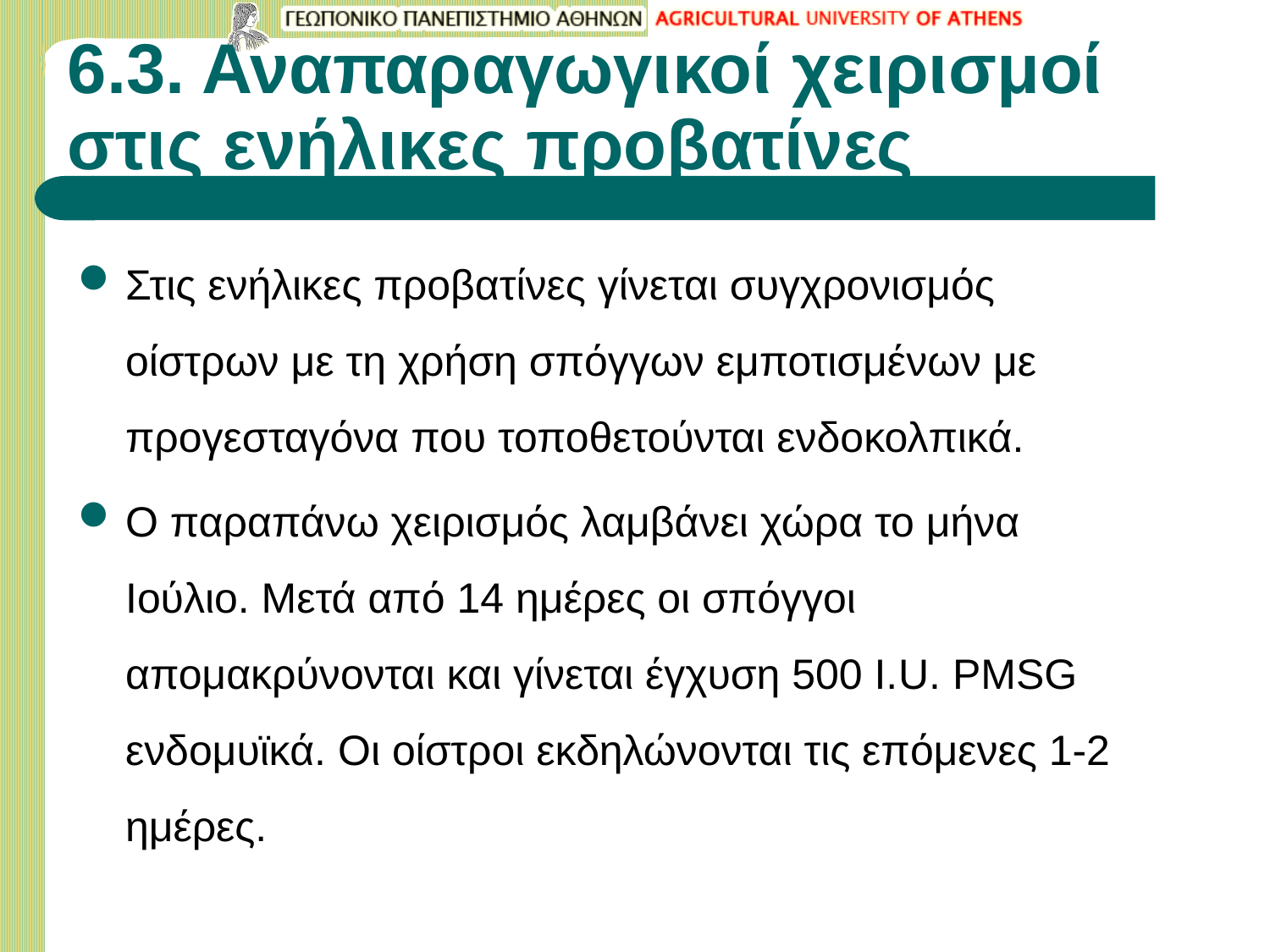

# 6.3. Αναπαραγωγικοί χειρισμοί στις ενήλικες προβατίνες
Στις ενήλικες προβατίνες γίνεται συγχρονισμός οίστρων με τη χρήση σπόγγων εμποτισμένων με προγεσταγόνα που τοποθετούνται ενδοκολπικά.
Ο παραπάνω χειρισμός λαμβάνει χώρα το μήνα Ιούλιο. Μετά από 14 ημέρες οι σπόγγοι απομακρύνονται και γίνεται έγχυση 500 Ι.U. PMSG ενδομυϊκά. Οι οίστροι εκδηλώνονται τις επόμενες 1-2 ημέρες.